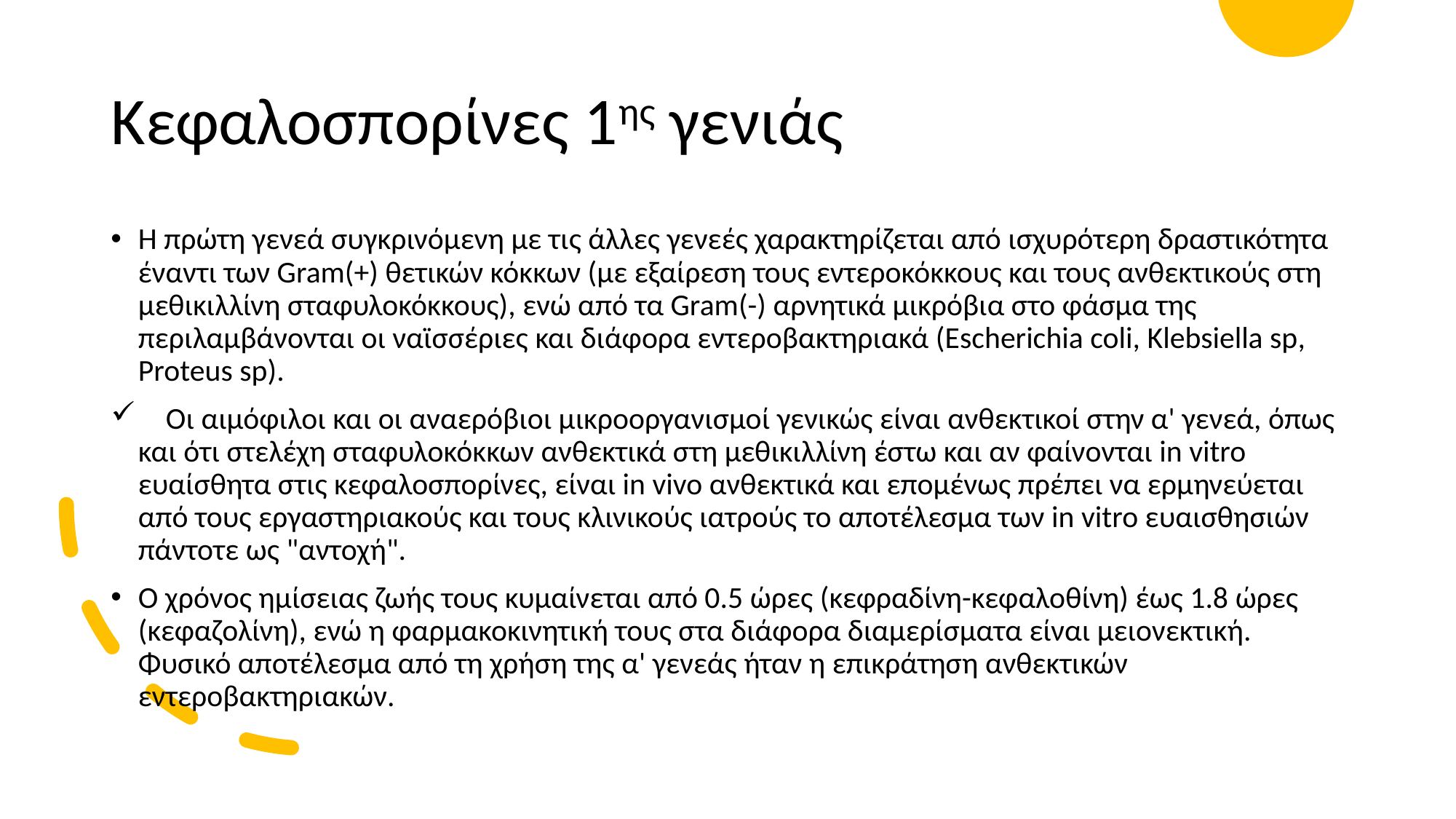

# Κεφαλοσπορίνες 1ης γενιάς
H πρώτη γενεά συγκρινόμενη με τις άλλες γενεές χαρακτηρίζεται από ισχυρότερη δραστικότητα έναντι των Gram(+) θετικών κόκκων (με εξαίρεση τους εντεροκόκκους και τους ανθεκτικούς στη μεθικιλλίνη σταφυλοκόκκους), ενώ από τα Gram(-) αρνητικά μικρόβια στο φάσμα της περιλαμβάνονται οι ναϊσσέριες και διάφορα εντεροβακτηριακά (Escherichia coli, Klebsiella sp, Proteus sp).
    Οι αιμόφιλοι και οι αναερόβιοι μικροοργανισμοί γενικώς είναι ανθεκτικοί στην α' γενεά, όπως και ότι στελέχη σταφυλοκόκκων ανθεκτικά στη μεθικιλλίνη έστω και αν φαίνονται in vitro ευαίσθητα στις κεφαλοσπορίνες, είναι in vivo ανθεκτικά και επομένως πρέπει να ερμηνεύεται από τους εργαστηριακούς και τους κλινικούς ιατρούς το αποτέλεσμα των in vitro ευαισθησιών πάντοτε ως "αντοχή".
O χρόνος ημίσειας ζωής τους κυμαίνεται από 0.5 ώρες (κεφραδίνη-κεφαλοθίνη) έως 1.8 ώρες (κεφαζολίνη), ενώ η φαρμακοκινητική τους στα διάφορα διαμερίσματα είναι μειονεκτική. Φυσικό αποτέλεσμα από τη χρήση της α' γενεάς ήταν η επικράτηση ανθεκτικών εντεροβακτηριακών.